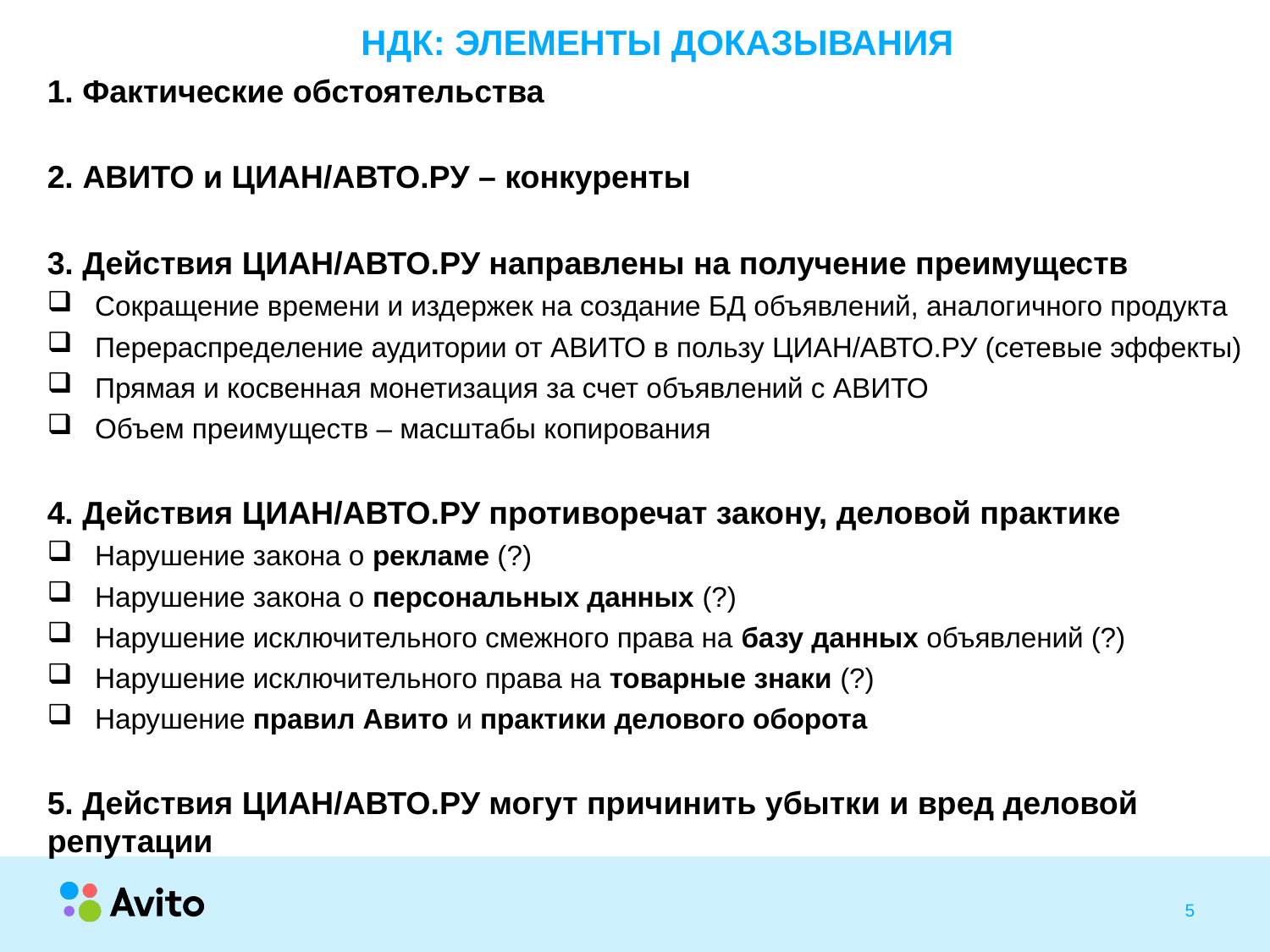

# НДК: ЭЛЕМЕНТЫ ДОКАЗЫВАНИЯ
1. Фактические обстоятельства

2. АВИТО и ЦИАН/АВТО.РУ – конкуренты

3. Действия ЦИАН/АВТО.РУ направлены на получение преимуществ
Сокращение времени и издержек на создание БД объявлений, аналогичного продукта
Перераспределение аудитории от АВИТО в пользу ЦИАН/АВТО.РУ (сетевые эффекты)
Прямая и косвенная монетизация за счет объявлений с АВИТО
Объем преимуществ – масштабы копирования

4. Действия ЦИАН/АВТО.РУ противоречат закону, деловой практике
Нарушение закона о рекламе (?)
Нарушение закона о персональных данных (?)
Нарушение исключительного смежного права на базу данных объявлений (?)
Нарушение исключительного права на товарные знаки (?)
Нарушение правил Авито и практики делового оборота

5. Действия ЦИАН/АВТО.РУ могут причинить убытки и вред деловой репутации